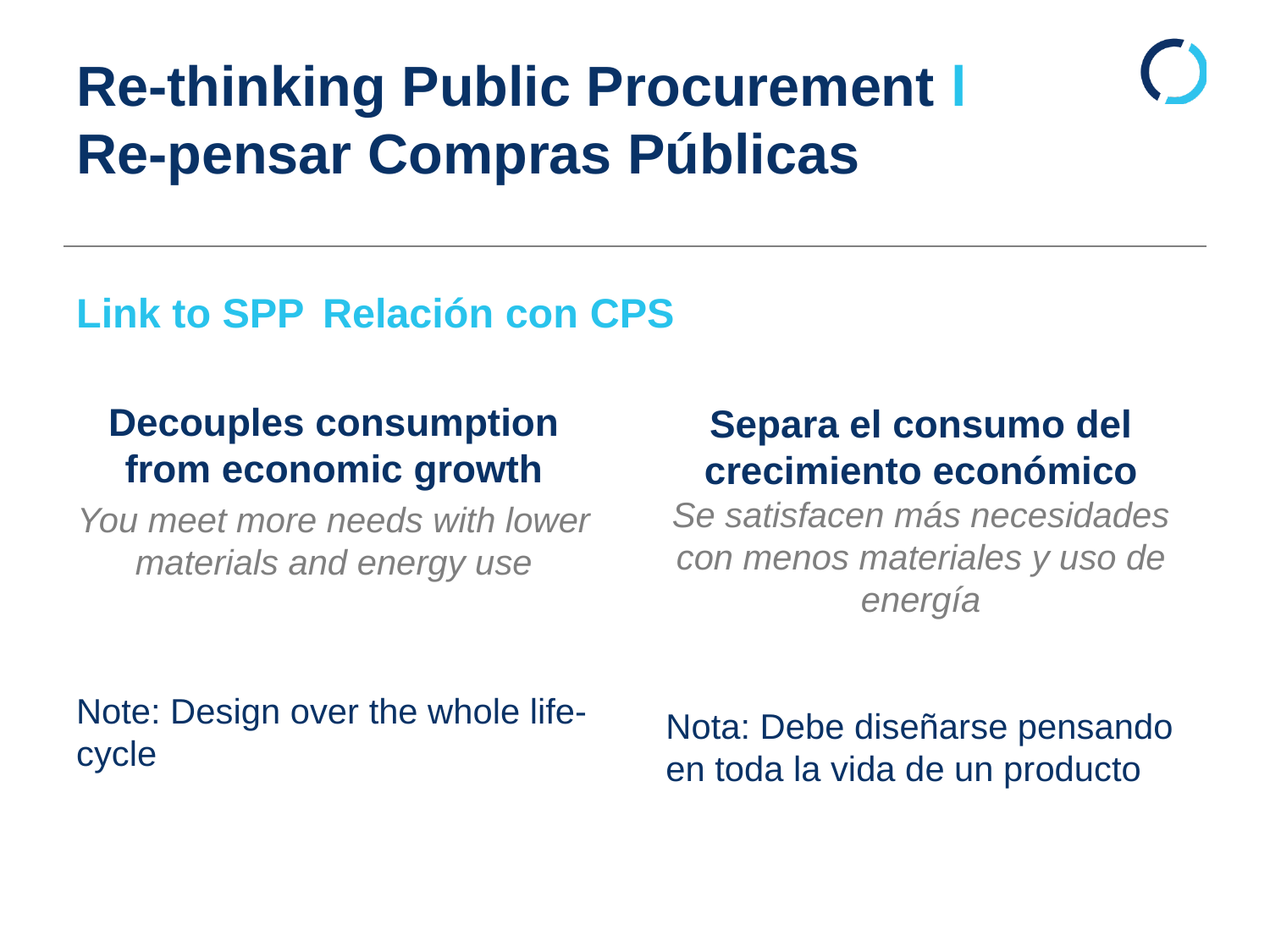

# Re-thinking Public Procurement l Re-pensar Compras Públicas
Link to SPP						Relación con CPS
Decouples consumption from economic growth
You meet more needs with lower materials and energy use

Note: Design over the whole life-cycle

Separa el consumo del crecimiento económico
Se satisfacen más necesidades con menos materiales y uso de energía

Nota: Debe diseñarse pensando en toda la vida de un producto